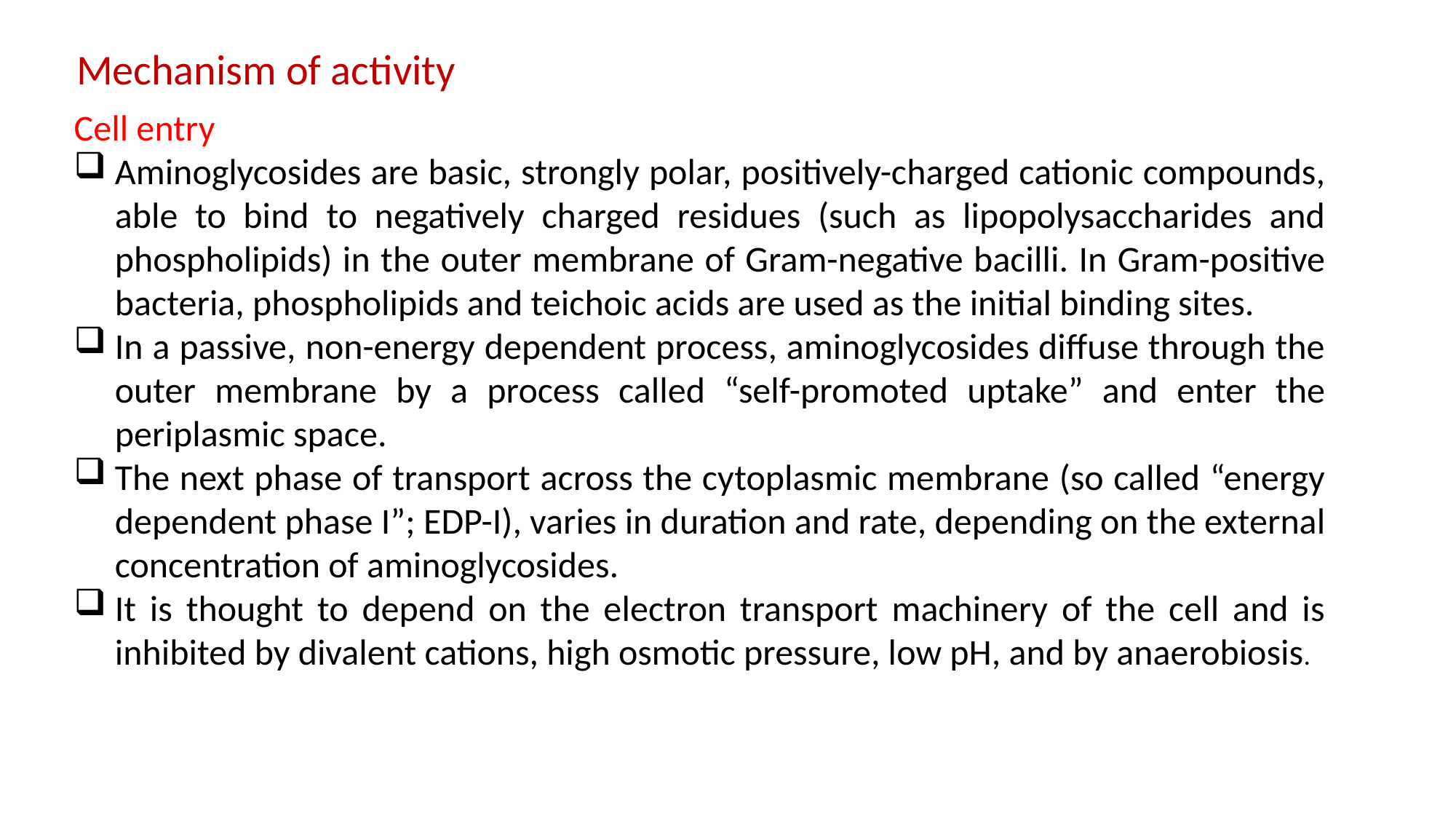

Mechanism of activity
Cell entry
Aminoglycosides are basic, strongly polar, positively-charged cationic compounds, able to bind to negatively charged residues (such as lipopolysaccharides and phospholipids) in the outer membrane of Gram-negative bacilli. In Gram-positive bacteria, phospholipids and teichoic acids are used as the initial binding sites.
In a passive, non-energy dependent process, aminoglycosides diffuse through the outer membrane by a process called “self-promoted uptake” and enter the periplasmic space.
The next phase of transport across the cytoplasmic membrane (so called “energy dependent phase I”; EDP-I), varies in duration and rate, depending on the external concentration of aminoglycosides.
It is thought to depend on the electron transport machinery of the cell and is inhibited by divalent cations, high osmotic pressure, low pH, and by anaerobiosis.